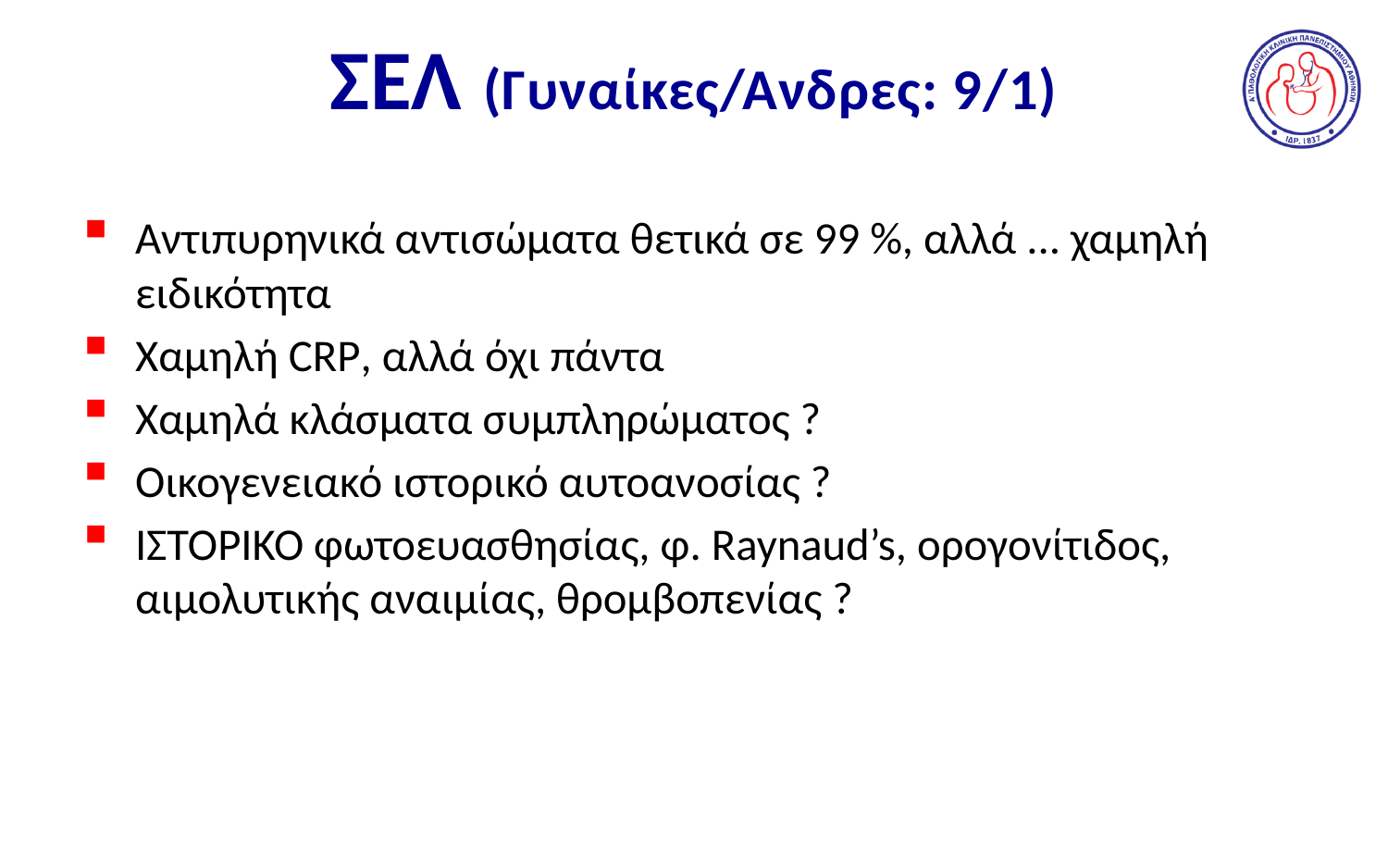

# ΣΕΛ (Γυναίκες/Ανδρες: 9/1)
Αντιπυρηνικά αντισώματα θετικά σε 99 %, αλλά ... χαμηλή ειδικότητα
Χαμηλή CRP, αλλά όχι πάντα
Χαμηλά κλάσματα συμπληρώματος ?
Οικογενειακό ιστορικό αυτοανοσίας ?
ΙΣΤΟΡΙΚΟ φωτοευασθησίας, φ. Raynaud’s, ορογονίτιδος, αιμολυτικής αναιμίας, θρομβοπενίας ?